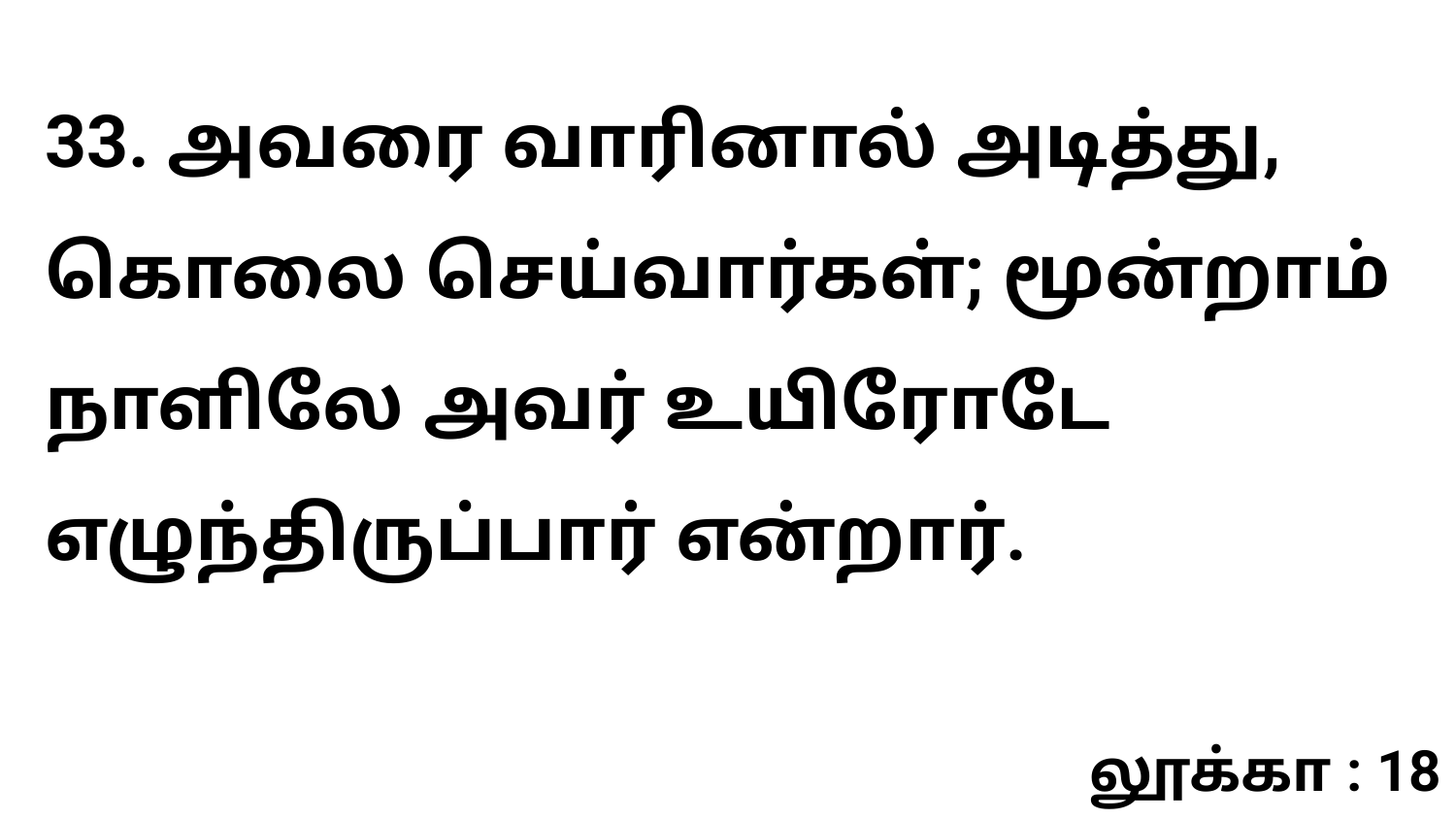

33. அவரை வாரினால் அடித்து, கொலை செய்வார்கள்; மூன்றாம் நாளிலே அவர் உயிரோடே எழுந்திருப்பார் என்றார்.
லூக்கா : 18